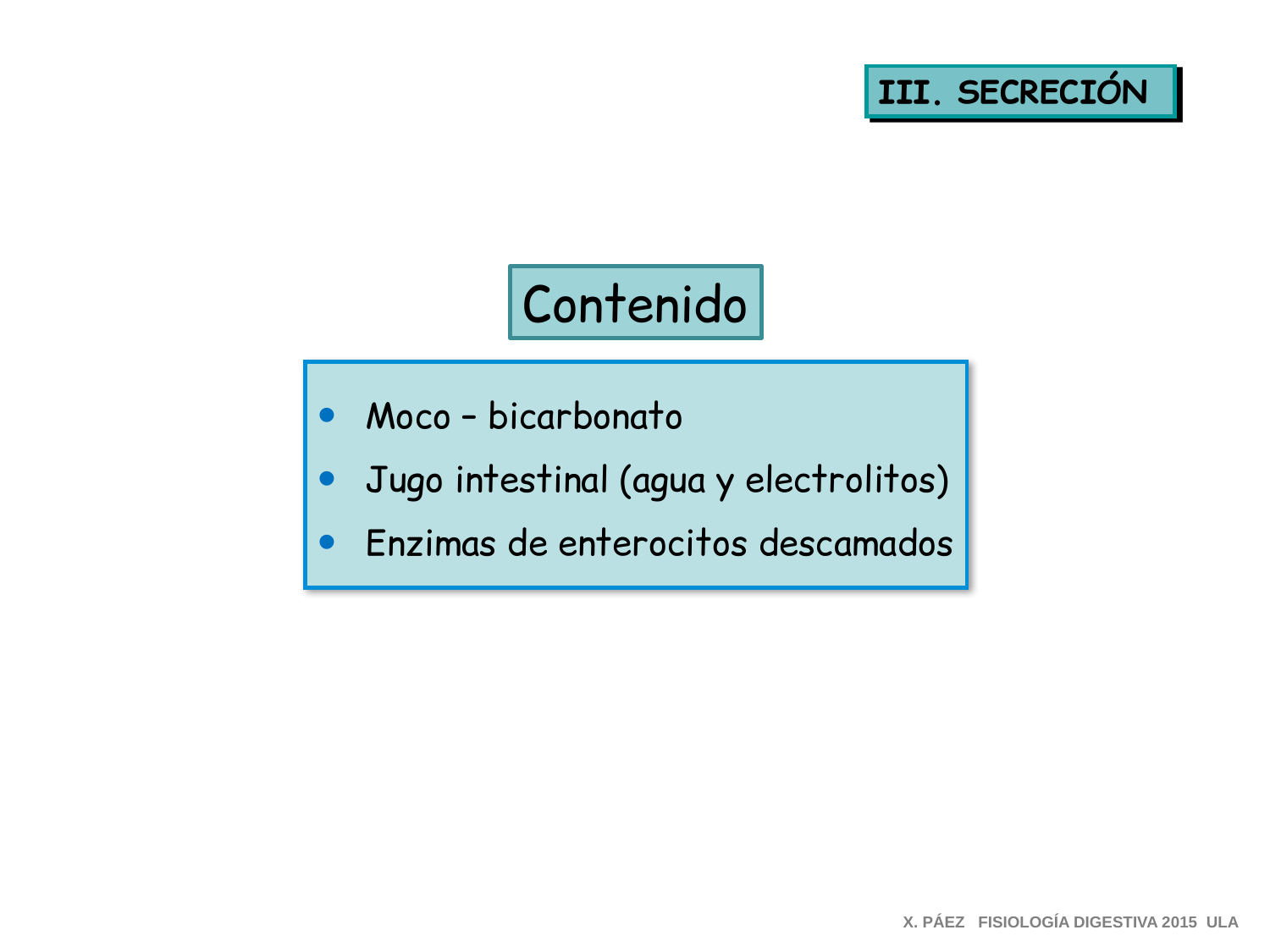

III. SECRECIÓN
Contenido

Moco – bicarbonato

Jugo intestinal (agua y electrolitos)

Enzimas de enterocitos descamados

X. PÁEZ   FISIOLOGÍA DIGESTIVA 2015  ULA